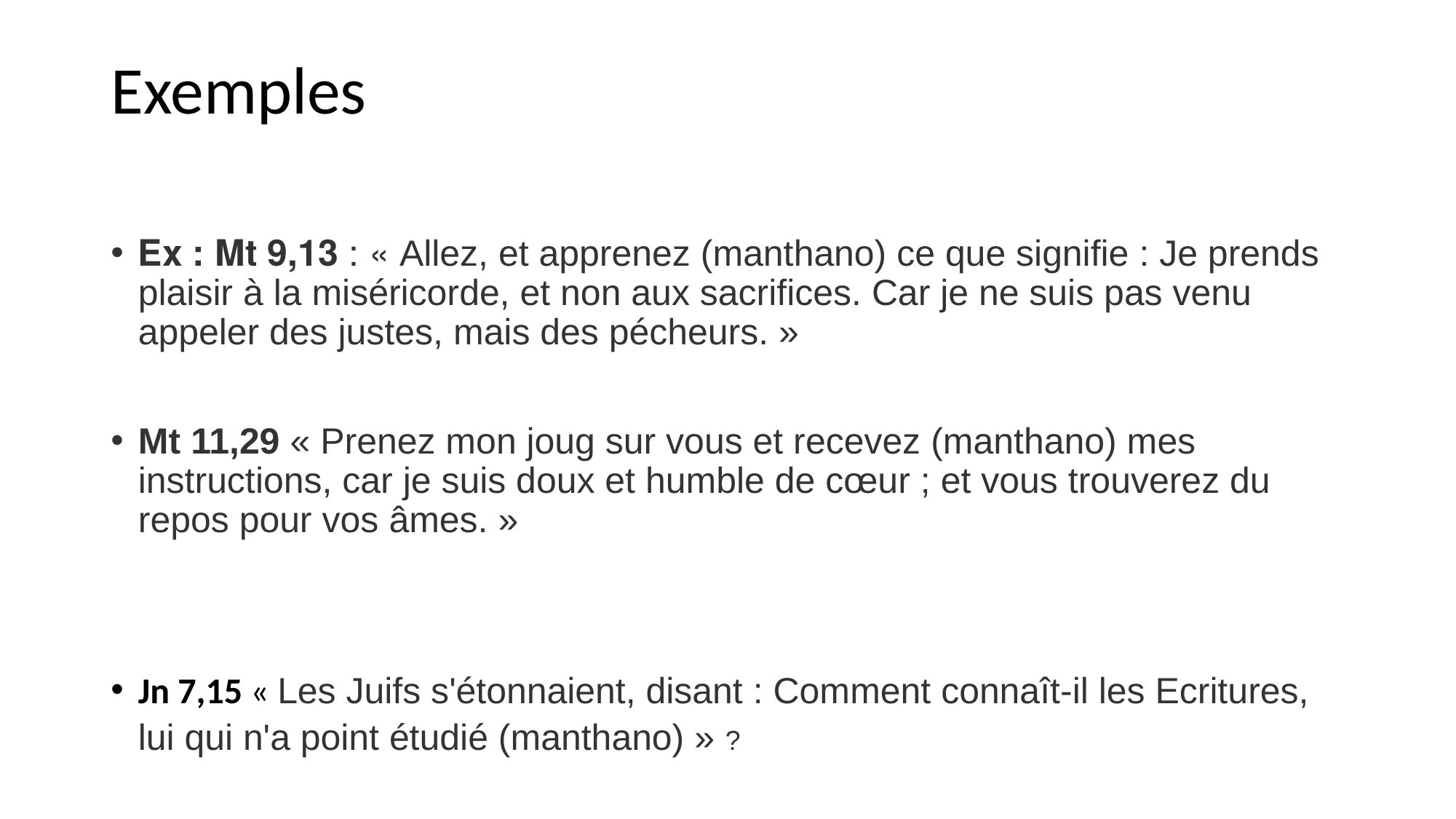

# Exemples

Ex : Mt 9,13 : « Allez, et apprenez (manthano) ce que signifie : Je prends plaisir à la miséricorde, et non aux sacrifices. Car je ne suis pas venu appeler des justes, mais des pécheurs. »

Mt 11,29 « Prenez mon joug sur vous et recevez (manthano) mes instructions, car je suis doux et humble de cœur ; et vous trouverez du repos pour vos âmes. »

Jn 7,15 « Les Juifs s'étonnaient, disant : Comment connaît-il les Ecritures, lui qui n'a point étudié (manthano) » ?